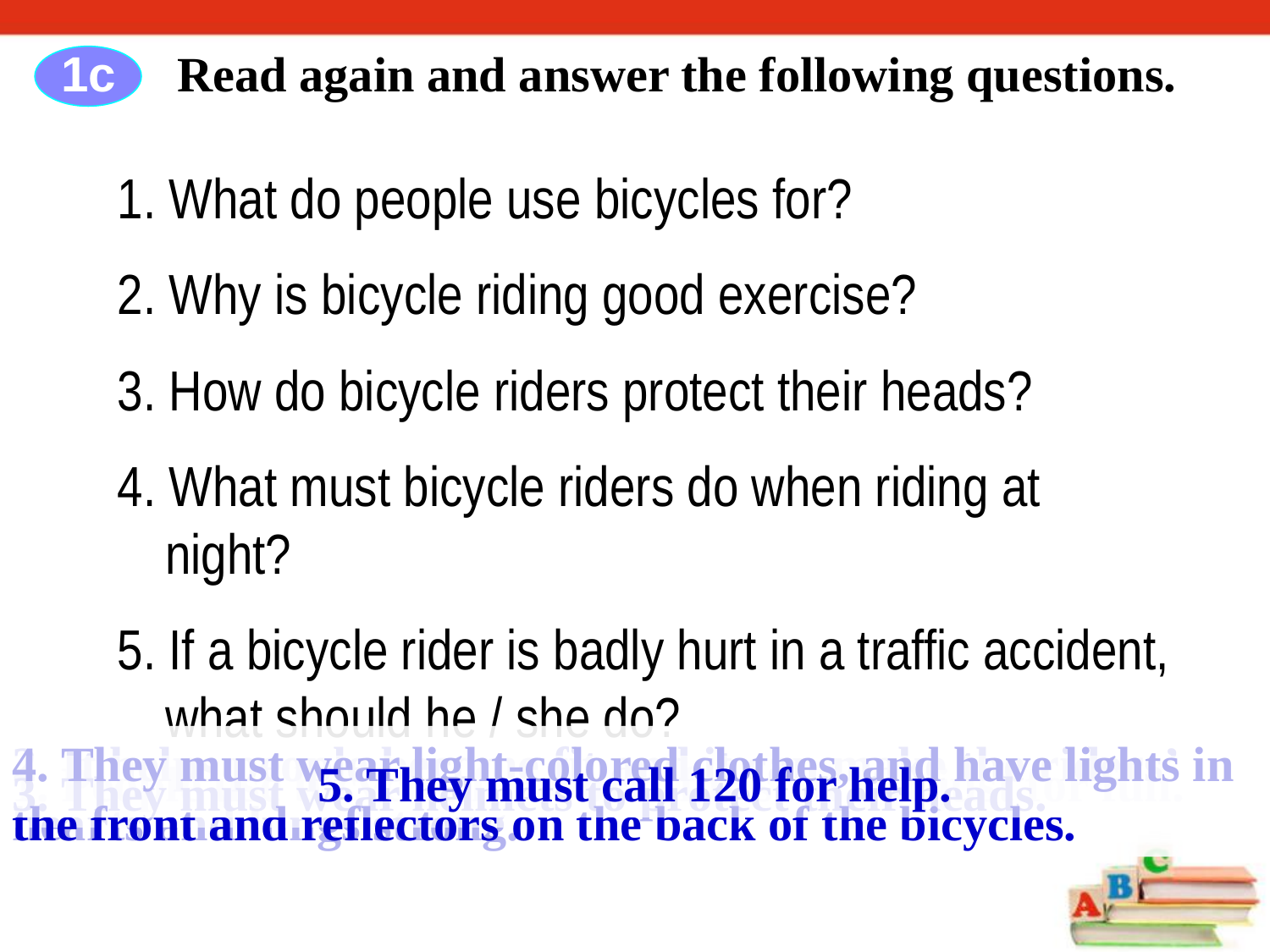

1c

Read again and answer the following questions.
1. What do people use bicycles for?
2. Why is bicycle riding good exercise?
3. How do bicycle riders protect their heads?
4. What must bicycle riders do when riding at night?
5. If a bicycle rider is badly hurt in a traffic accident, what should he / she do?
2. It helps people become fit and it can make the riders’ hearts and lungs strong.
4. They must wear light-colored clothes, and have lights in the front and reflectors on the back of the bicycles.
1. People use bicycles for work, for sport or just for fun.
5. They must call 120 for help.
3. They must wear helmets to protect their heads.